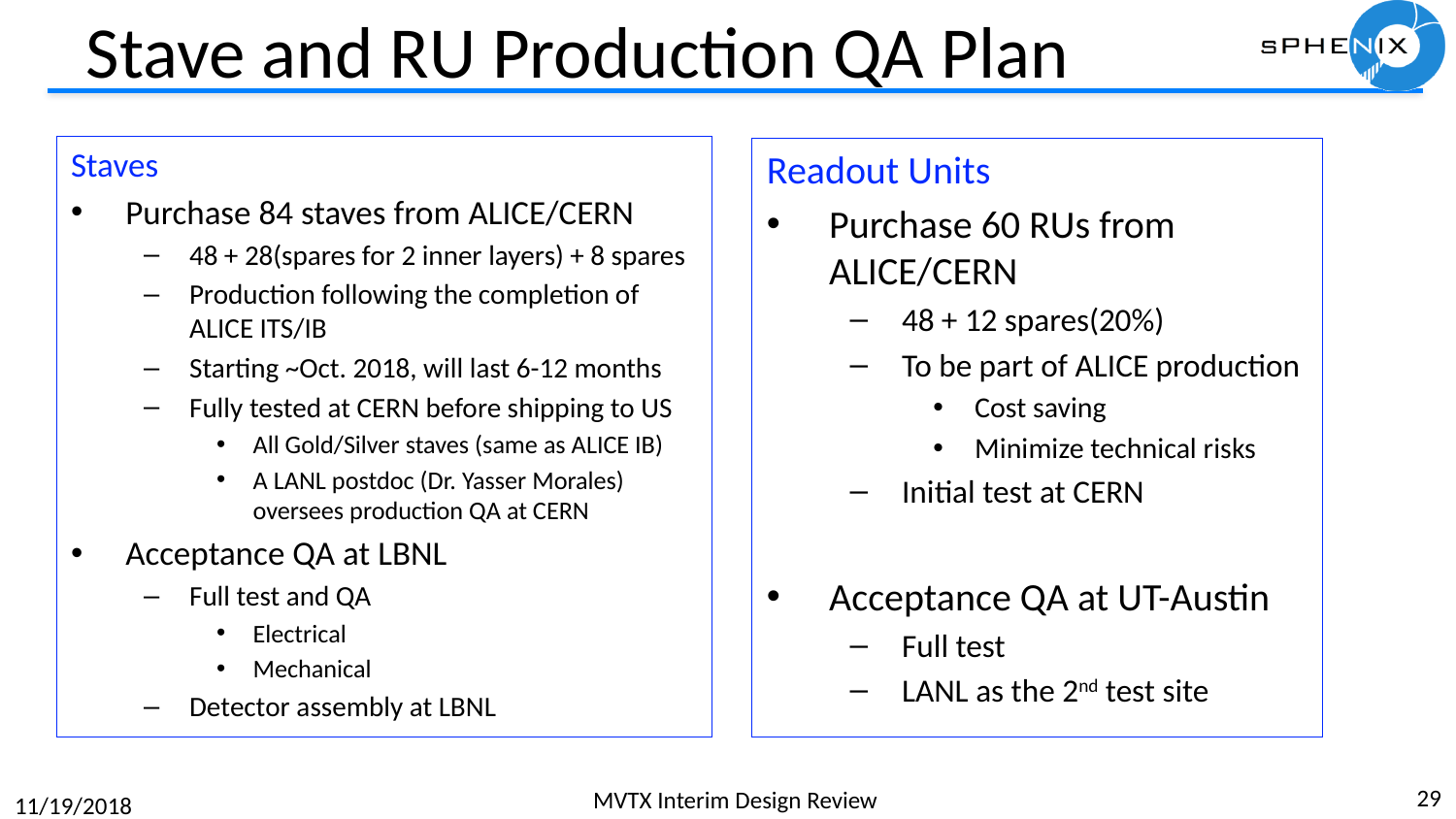

# Stave and RU Production QA Plan
Staves
Purchase 84 staves from ALICE/CERN
48 + 28(spares for 2 inner layers) + 8 spares
Production following the completion of ALICE ITS/IB
Starting ~Oct. 2018, will last 6-12 months
Fully tested at CERN before shipping to US
All Gold/Silver staves (same as ALICE IB)
A LANL postdoc (Dr. Yasser Morales) oversees production QA at CERN
Acceptance QA at LBNL
Full test and QA
Electrical
Mechanical
Detector assembly at LBNL
Readout Units
Purchase 60 RUs from ALICE/CERN
48 + 12 spares(20%)
To be part of ALICE production
Cost saving
Minimize technical risks
Initial test at CERN

Acceptance QA at UT-Austin
Full test
LANL as the 2nd test site

29
MVTX Interim Design Review
11/19/2018